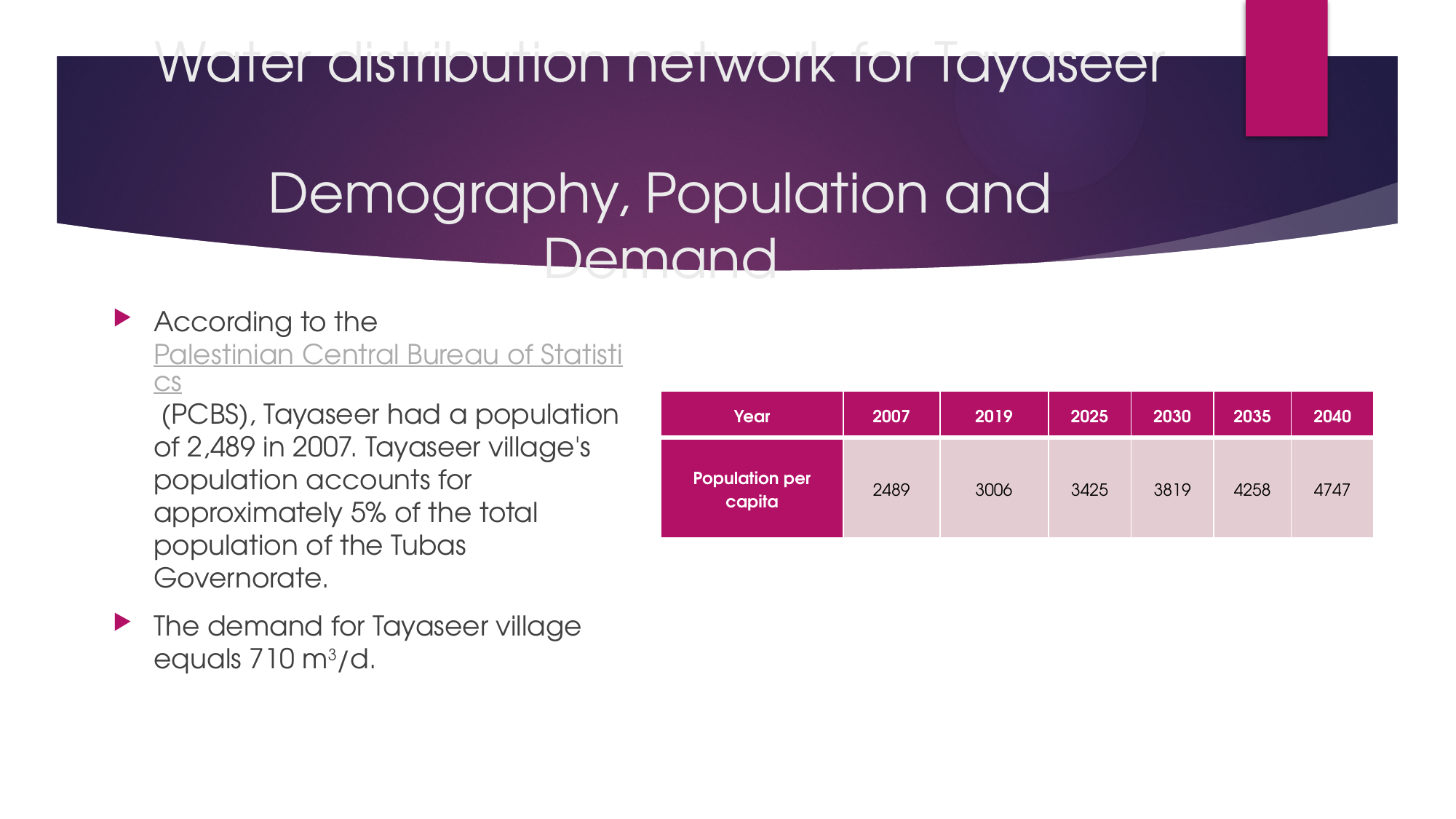

# Water distribution network for Tayaseer Demography, Population and Demand
According to the Palestinian Central Bureau of Statistics (PCBS), Tayaseer had a population of 2,489 in 2007. Tayaseer village's population accounts for approximately 5% of the total population of the Tubas Governorate.
The demand for Tayaseer village equals 710 m3/d.

| Year | 2007 | 2019 | 2025 | 2030 | 2035 | 2040 |
| --- | --- | --- | --- | --- | --- | --- |
| Population per capita | 2489 | 3006 | 3425 | 3819 | 4258 | 4747 |